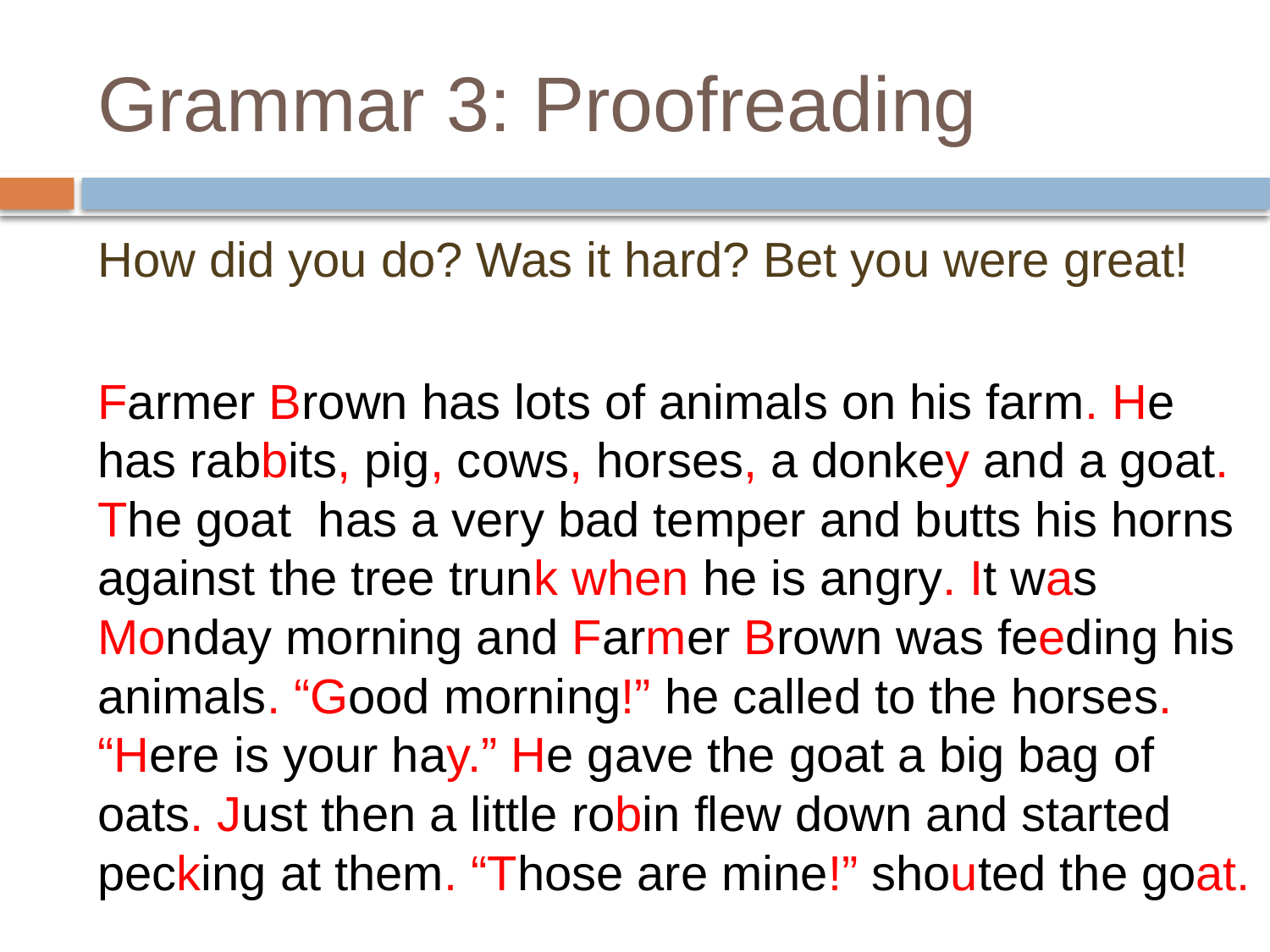

# Grammar 3: Proofreading
How did you do? Was it hard? Bet you were great!

Farmer Brown has lots of animals on his farm. He has rabbits, pig, cows, horses, a donkey and a goat. The goat  has a very bad temper and butts his horns against the tree trunk when he is angry. It was Monday morning and Farmer Brown was feeding his animals. “Good morning!” he called to the horses. “Here is your hay.” He gave the goat a big bag of oats. Just then a little robin flew down and started pecking at them. “Those are mine!” shouted the goat.